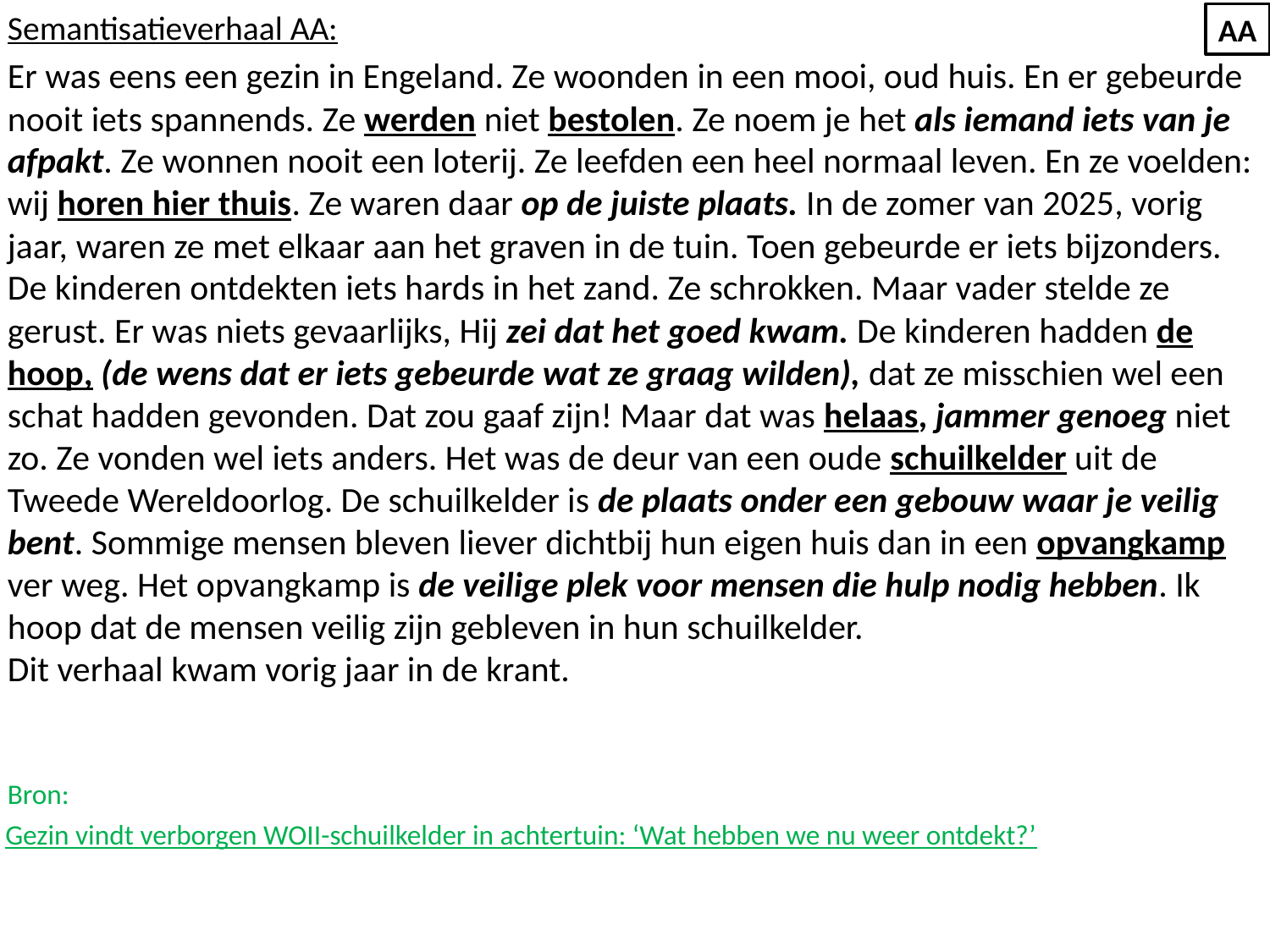

Semantisatieverhaal AA:
Er was eens een gezin in Engeland. Ze woonden in een mooi, oud huis. En er gebeurde nooit iets spannends. Ze werden niet bestolen. Ze noem je het als iemand iets van je afpakt. Ze wonnen nooit een loterij. Ze leefden een heel normaal leven. En ze voelden: wij horen hier thuis. Ze waren daar op de juiste plaats. In de zomer van 2025, vorig jaar, waren ze met elkaar aan het graven in de tuin. Toen gebeurde er iets bijzonders. De kinderen ontdekten iets hards in het zand. Ze schrokken. Maar vader stelde ze gerust. Er was niets gevaarlijks, Hij zei dat het goed kwam. De kinderen hadden de hoop, (de wens dat er iets gebeurde wat ze graag wilden), dat ze misschien wel een schat hadden gevonden. Dat zou gaaf zijn! Maar dat was helaas, jammer genoeg niet zo. Ze vonden wel iets anders. Het was de deur van een oude schuilkelder uit de Tweede Wereldoorlog. De schuilkelder is de plaats onder een gebouw waar je veilig bent. Sommige mensen bleven liever dichtbij hun eigen huis dan in een opvangkamp ver weg. Het opvangkamp is de veilige plek voor mensen die hulp nodig hebben. Ik hoop dat de mensen veilig zijn gebleven in hun schuilkelder.
Dit verhaal kwam vorig jaar in de krant.

Bron:
AA
Gezin vindt verborgen WOII-schuilkelder in achtertuin: ‘Wat hebben we nu weer ontdekt?’